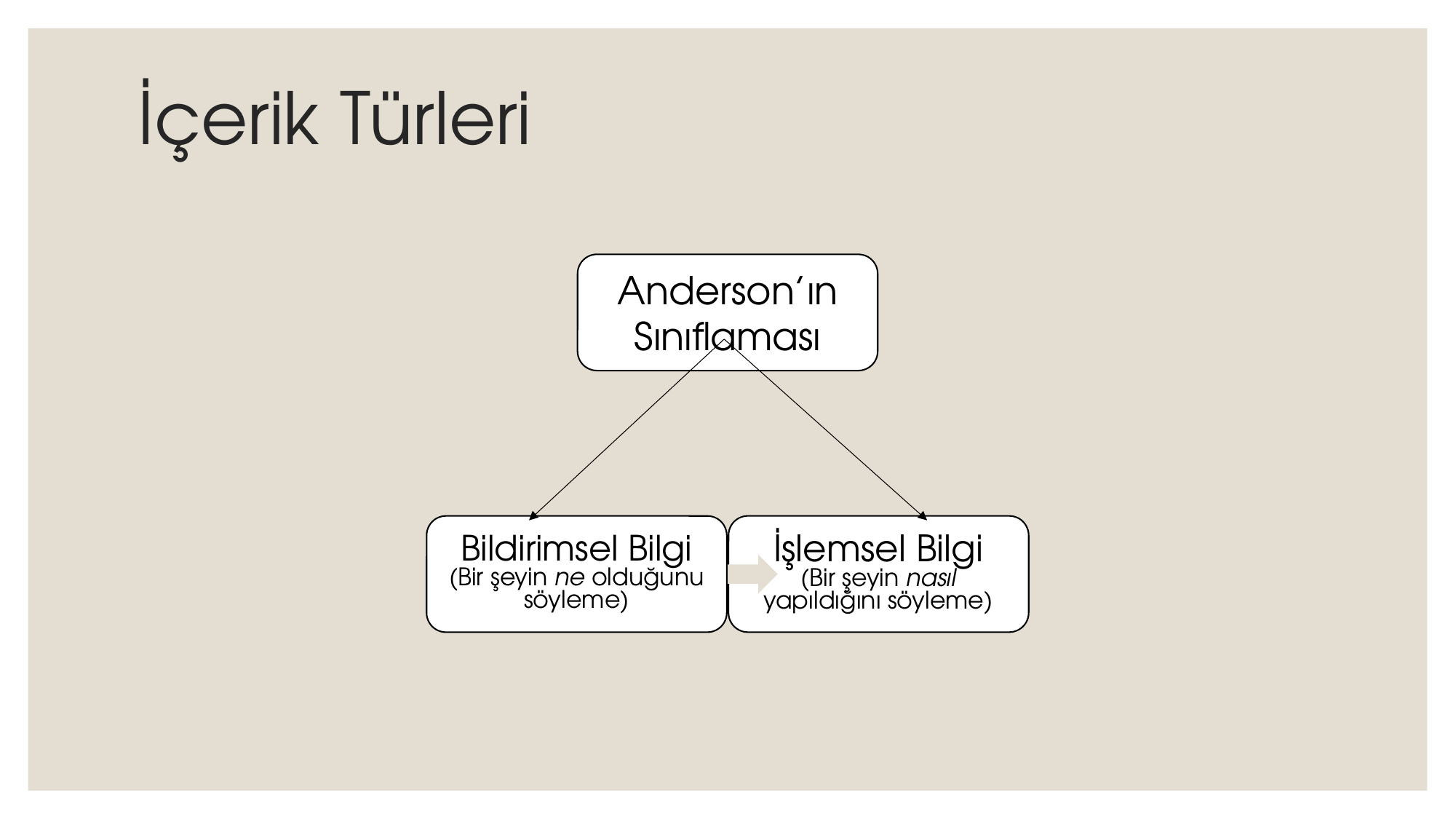

# İçerik Türleri
Anderson’ın Sınıflaması
İşlemsel Bilgi
(Bir şeyin nasıl yapıldığını söyleme)
Bildirimsel Bilgi
(Bir şeyin ne olduğunu söyleme)